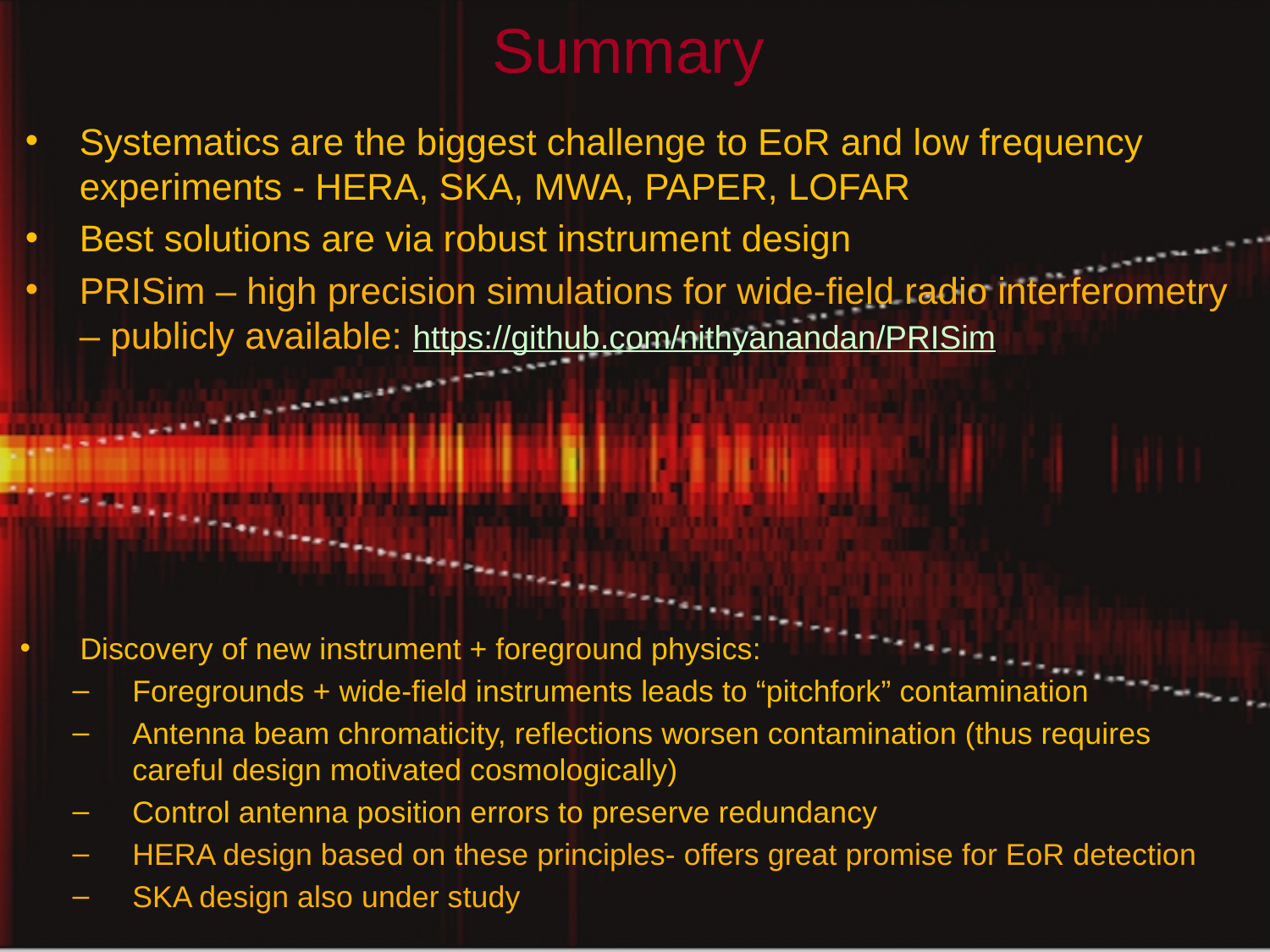

# Summary
Systematics are the biggest challenge to EoR and low frequency experiments - HERA, SKA, MWA, PAPER, LOFAR
Best solutions are via robust instrument design
PRISim – high precision simulations for wide-field radio interferometry – publicly available: https://github.com/nithyanandan/PRISim

Discovery of new instrument + foreground physics:
Foregrounds + wide-field instruments leads to “pitchfork” contamination
Antenna beam chromaticity, reflections worsen contamination (thus requires careful design motivated cosmologically)
Control antenna position errors to preserve redundancy
HERA design based on these principles- offers great promise for EoR detection
SKA design also under study